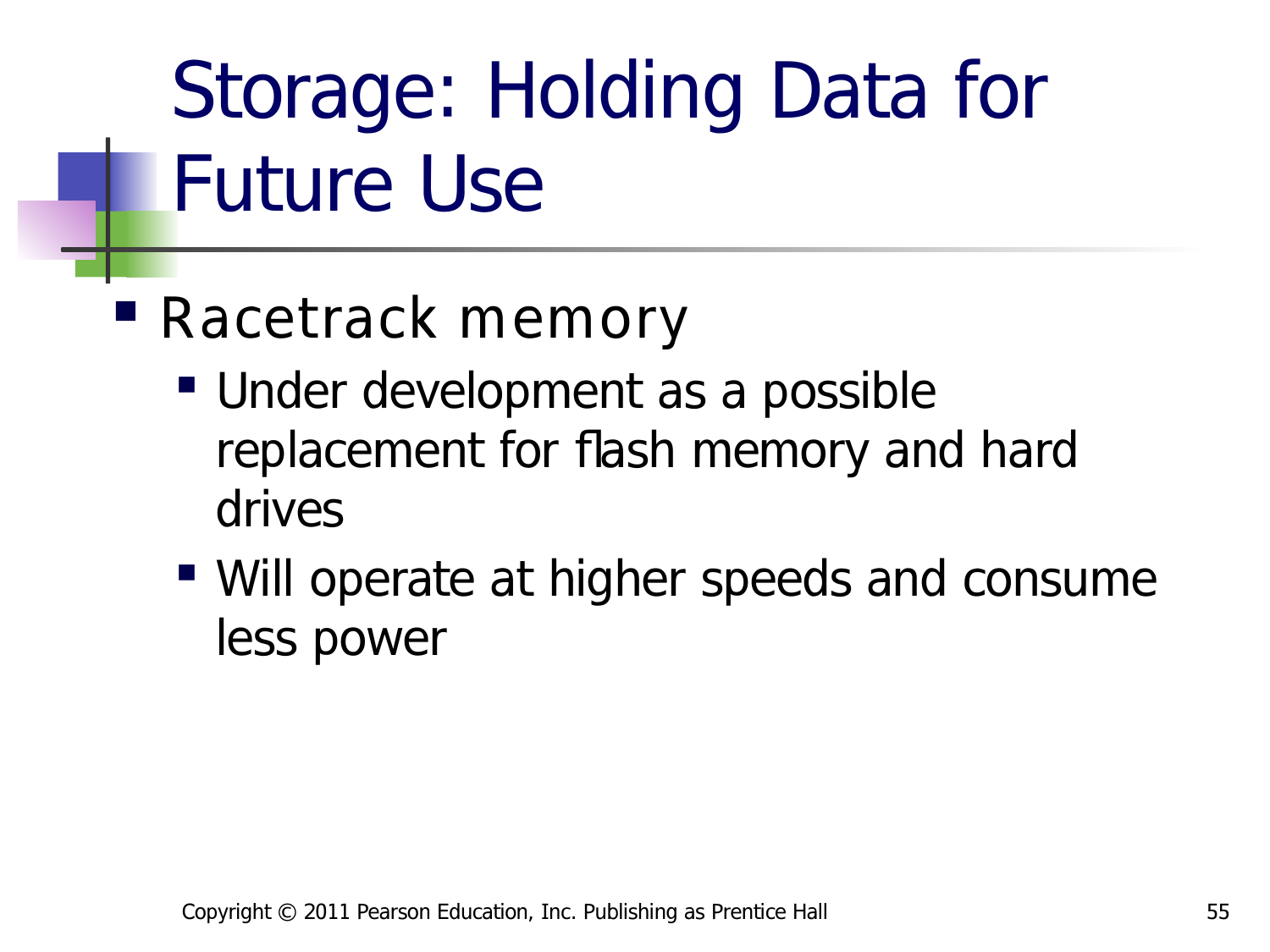

# Storage: Holding Data for Future Use
Racetrack memory
Under development as a possible replacement for flash memory and hard drives
Will operate at higher speeds and consume less power
Copyright © 2011 Pearson Education, Inc. Publishing as Prentice Hall
55